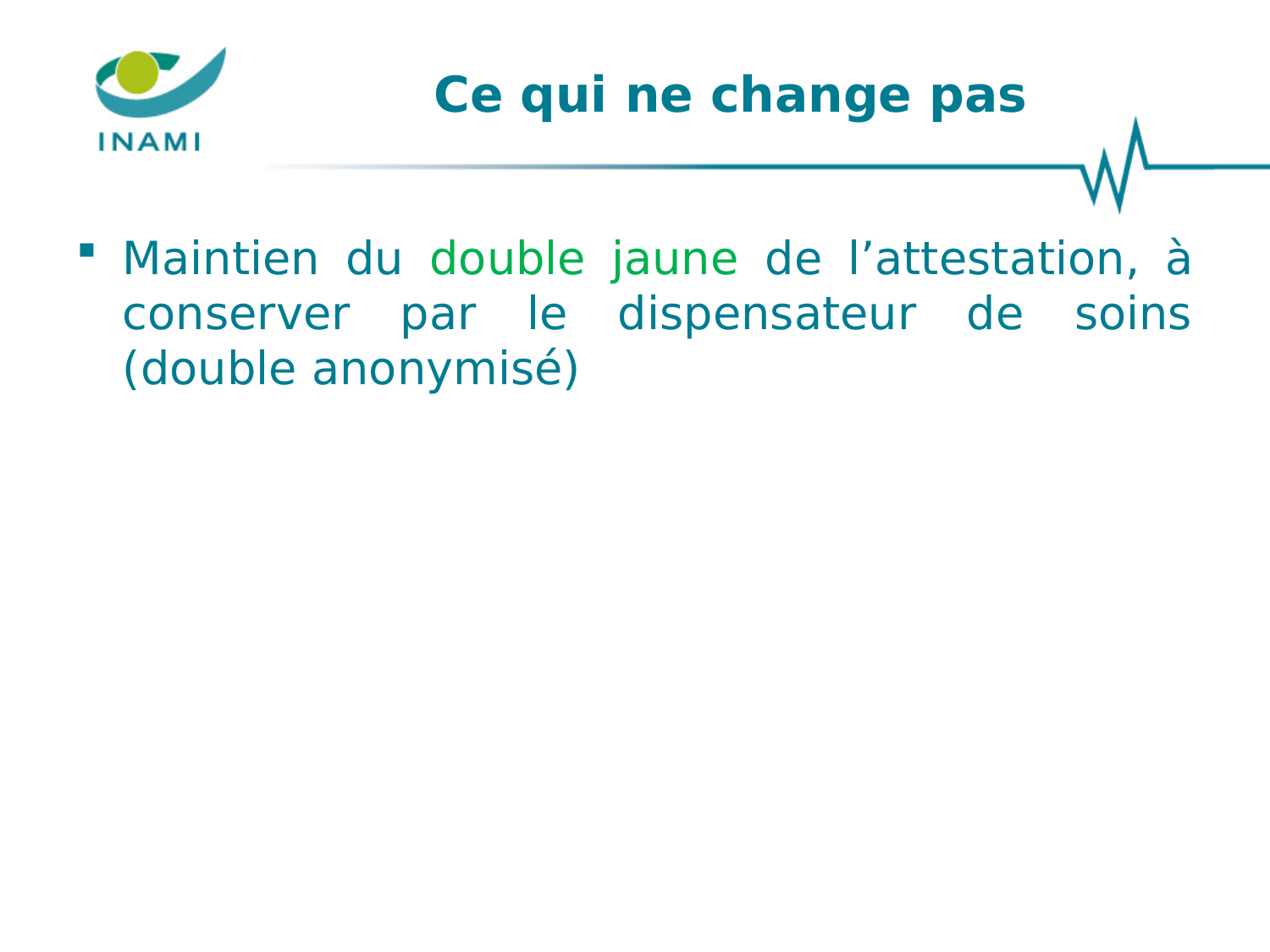

# Ce qui ne change pas
Maintien du double jaune de l’attestation, à conserver par le dispensateur de soins (double anonymisé)